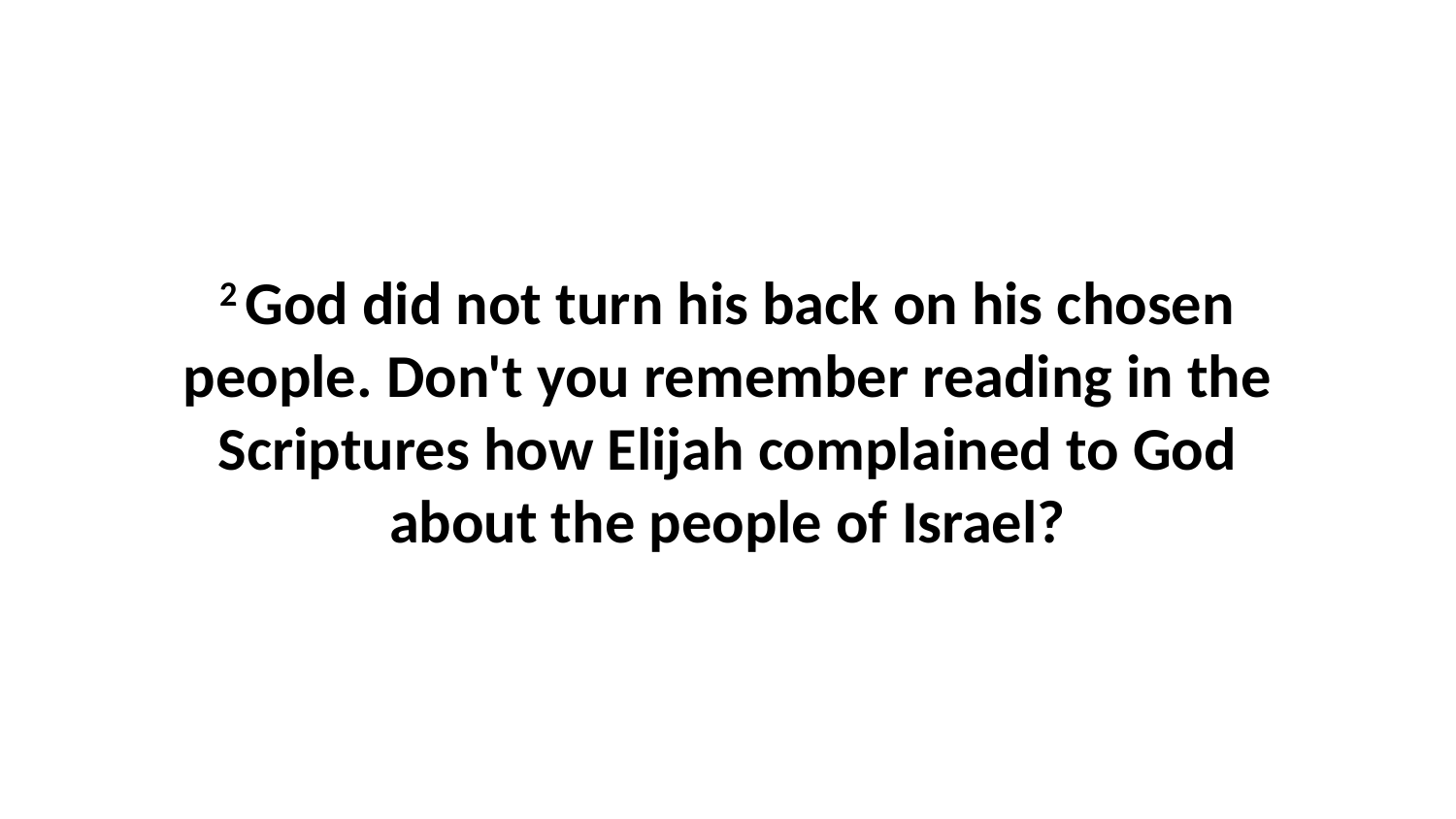

2 God did not turn his back on his chosen people. Don't you remember reading in the Scriptures how Elijah complained to God about the people of Israel?